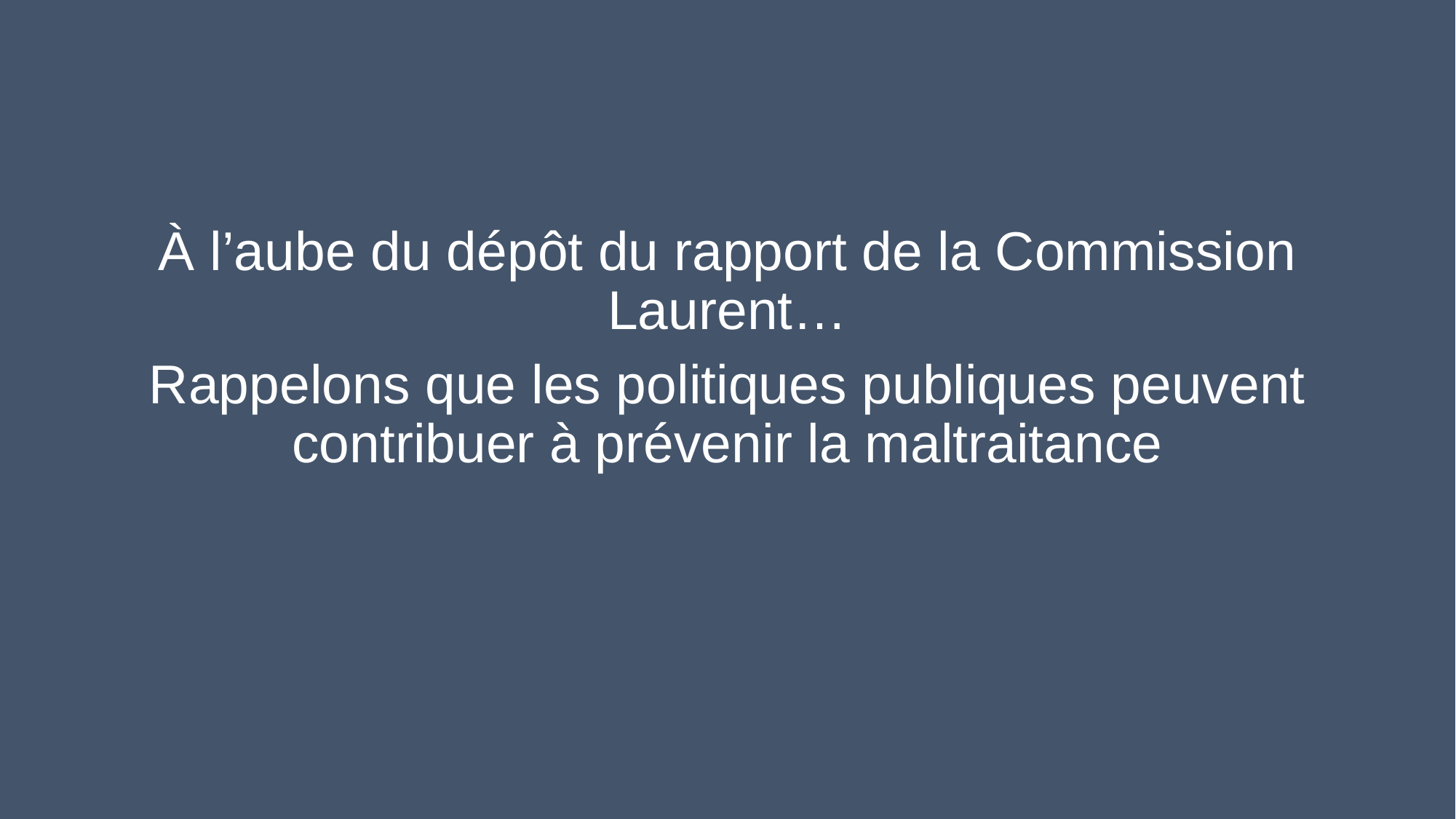

À l’aube du dépôt du rapport de la Commission Laurent…
Rappelons que les politiques publiques peuvent contribuer à prévenir la maltraitance